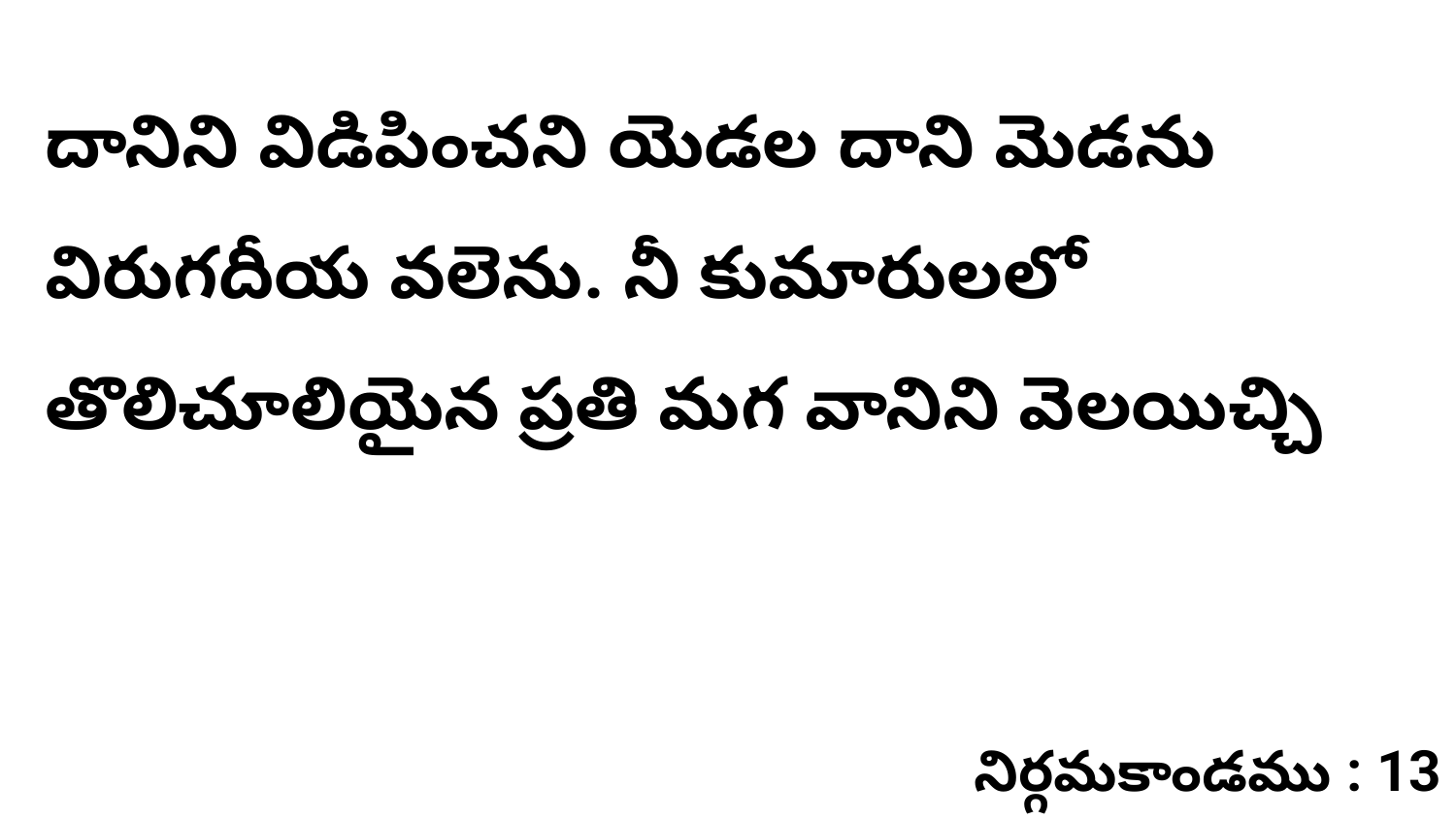

దానిని విడిపించని యెడల దాని మెడను విరుగదీయ వలెను. నీ కుమారులలో తొలిచూలియైన ప్రతి మగ వానిని వెలయిచ్చి
నిర్గమకాండము : 13